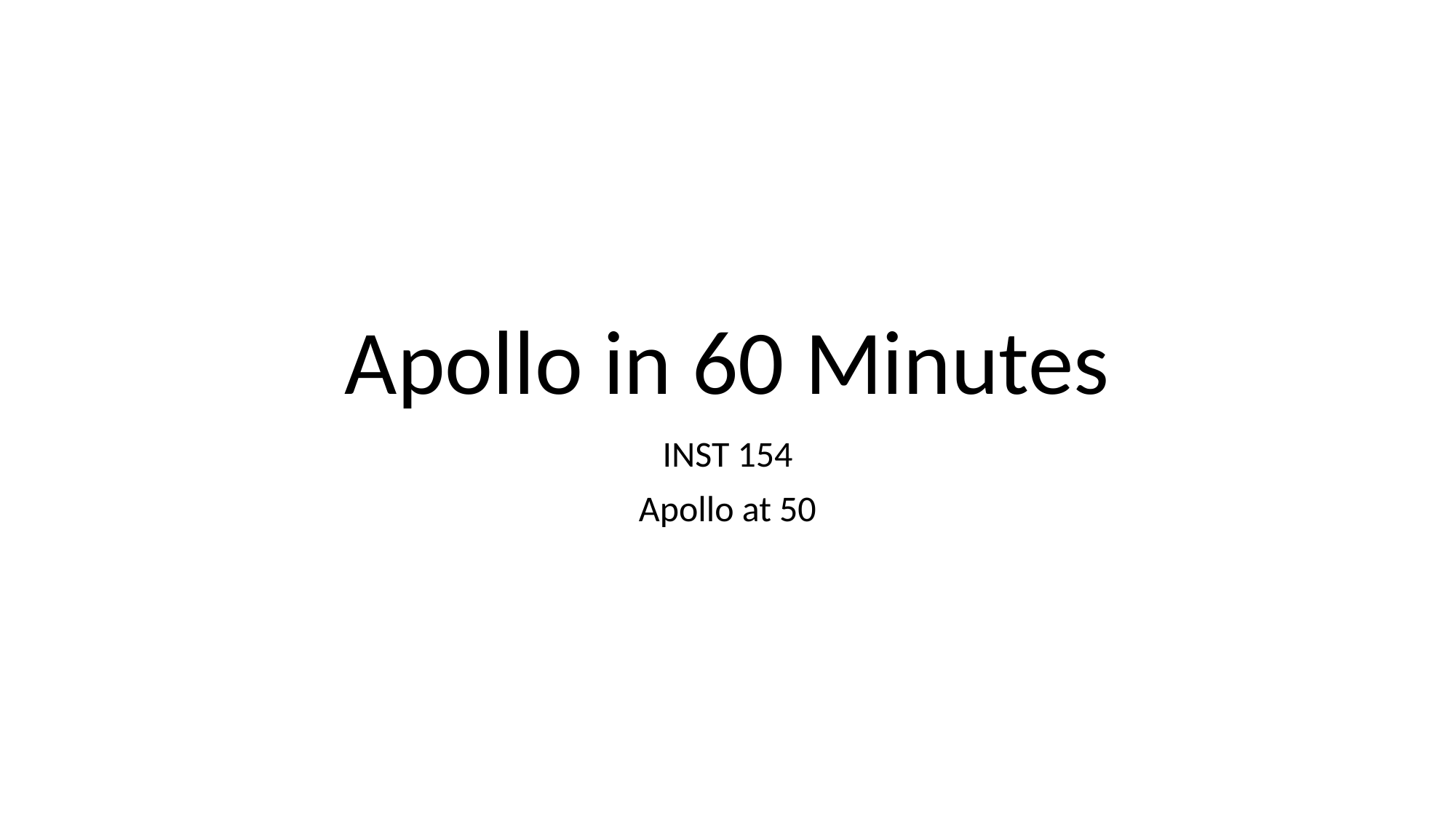

# Apollo in 60 Minutes
INST 154
Apollo at 50